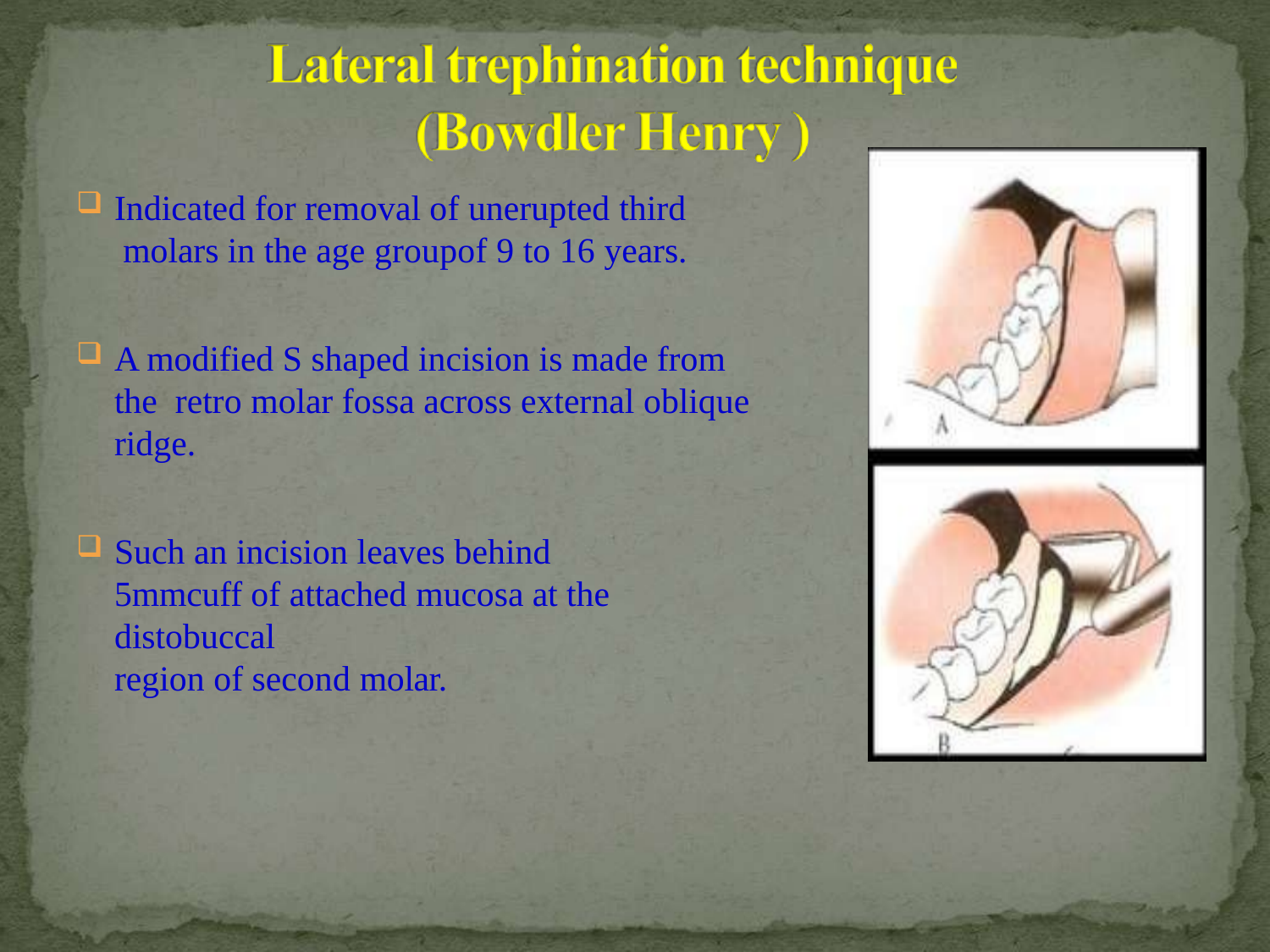

Indicated for removal of unerupted third  molars in the age groupof 9 to 16 years.

A modified S shaped incision is made from the  retro molar fossa across external oblique ridge.

Such an incision leaves behind
5mmcuff of attached mucosa at the distobuccal
region of second molar.